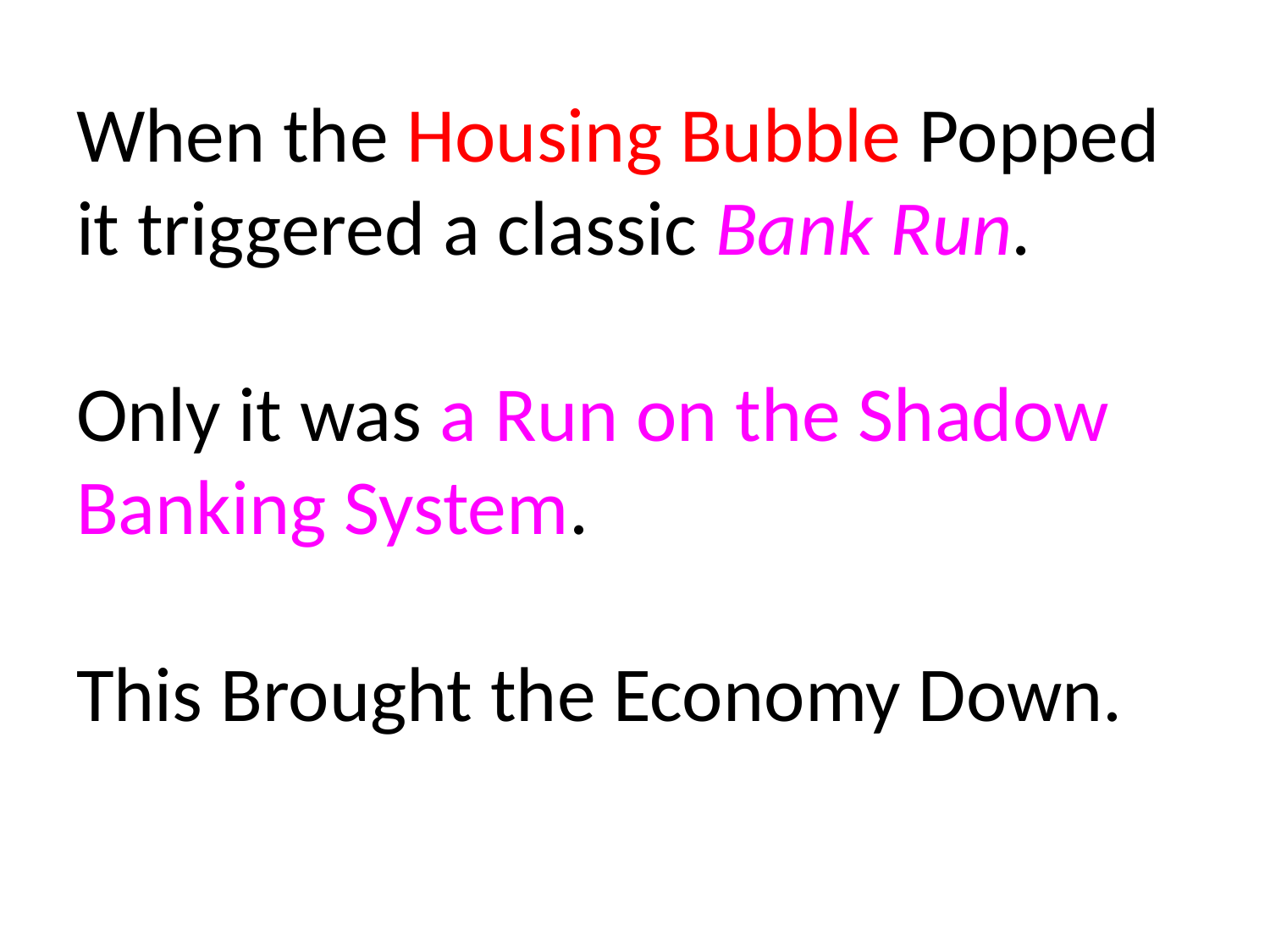

# When the Housing Bubble Popped it triggered a classic Bank Run. Only it was a Run on the Shadow Banking System. This Brought the Economy Down.